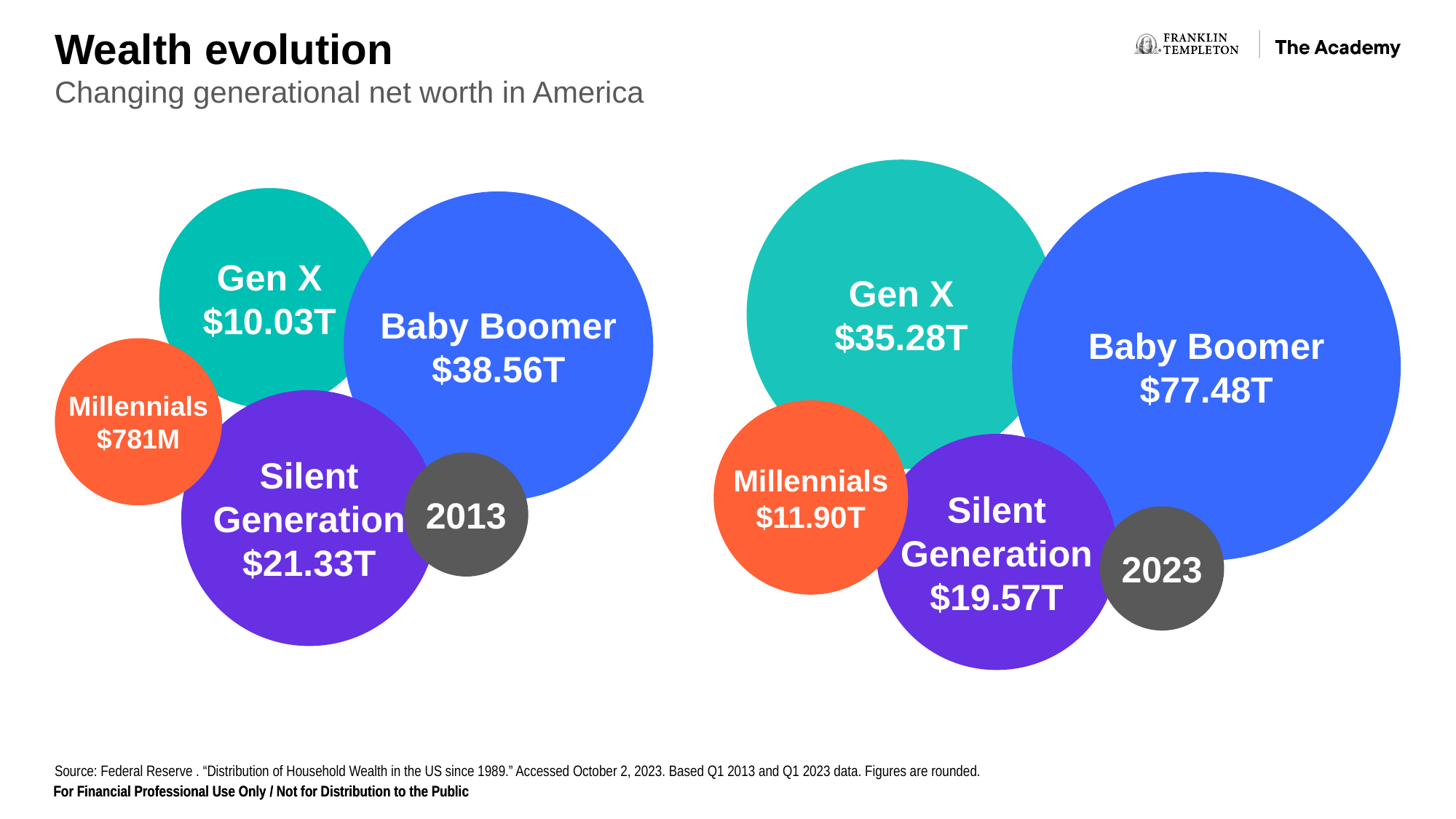

Wealth evolution
Changing generational net worth in America

Gen X
$35.28T
Baby Boomer
$77.48T

Millennials
$11.90T
Silent Generation
$19.57T

2023
Gen X
$10.03T
Baby Boomer
$38.56T
Millennials
$781M
Silent Generation
$21.33T
2013
Source: Federal Reserve . “Distribution of Household Wealth in the US since 1989.” Accessed October 2, 2023. Based Q1 2013 and Q1 2023 data. Figures are rounded.